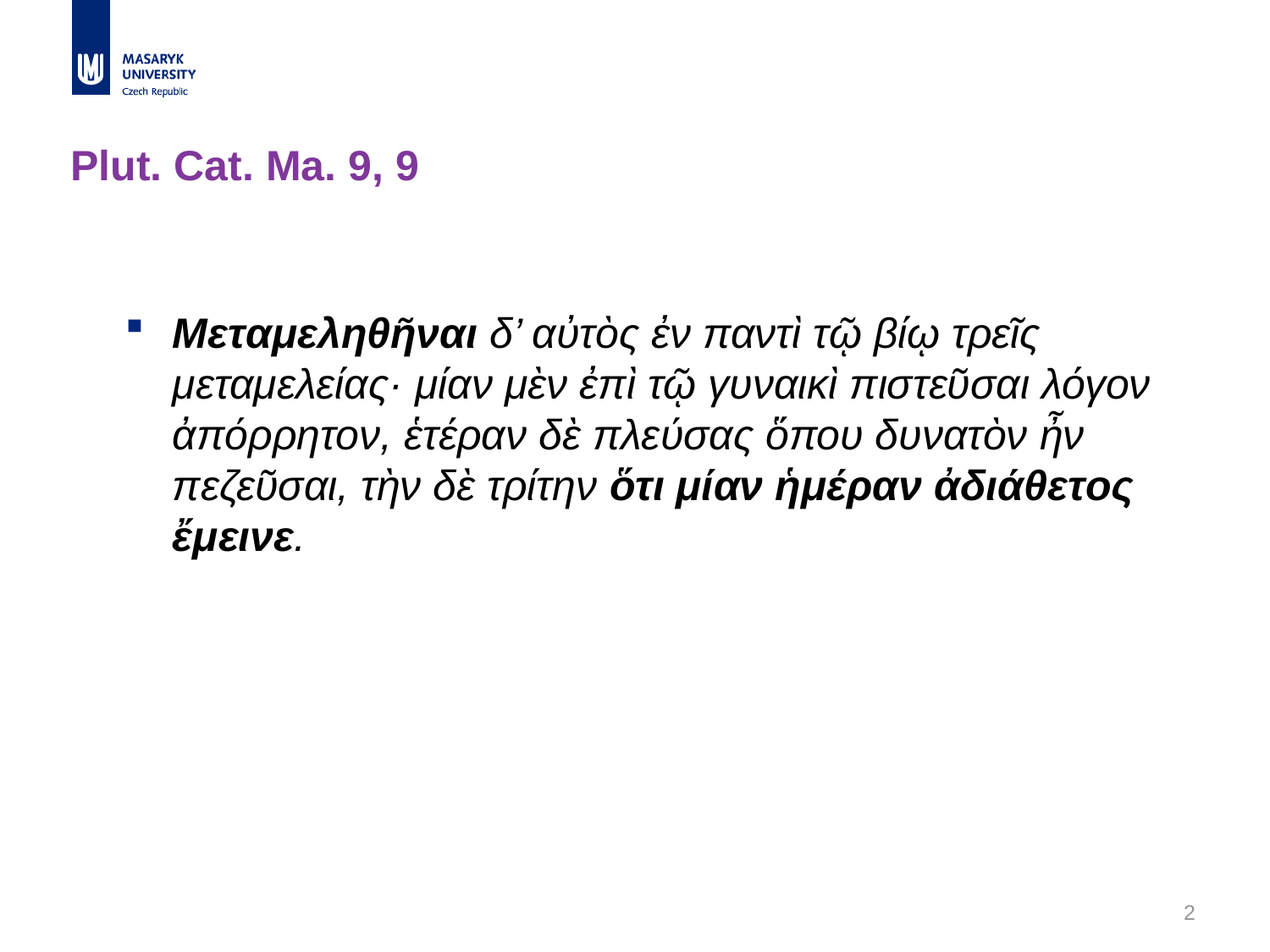

# Plut. Cat. Ma. 9, 9
Μεταμεληθῆναι δ’ αὐτὸς ἐν παντὶ τῷ βίῳ τρεῖς μεταμελείας· μίαν μὲν ἐπὶ τῷ γυναικὶ πιστεῦσαι λόγον ἀπόρρητον, ἑτέραν δὲ πλεύσας ὅπου δυνατὸν ἦν πεζεῦσαι, τὴν δὲ τρίτην ὅτι μίαν ἡμέραν ἀδιάθετος ἔμεινε.
2